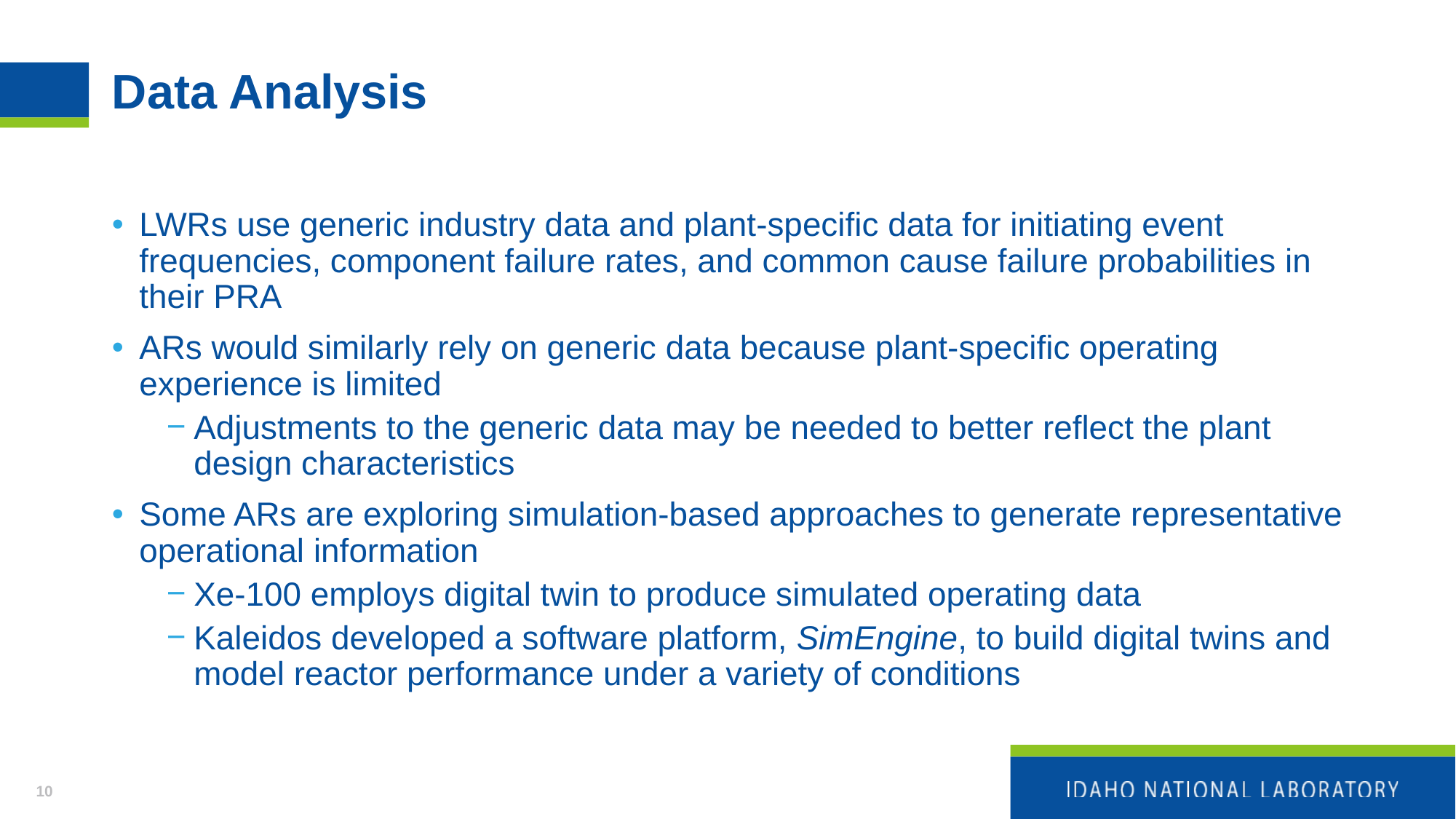

# Data Analysis
LWRs use generic industry data and plant-specific data for initiating event frequencies, component failure rates, and common cause failure probabilities in their PRA
ARs would similarly rely on generic data because plant-specific operating experience is limited
Adjustments to the generic data may be needed to better reflect the plant design characteristics
Some ARs are exploring simulation-based approaches to generate representative operational information
Xe-100 employs digital twin to produce simulated operating data
Kaleidos developed a software platform, SimEngine, to build digital twins and model reactor performance under a variety of conditions
10